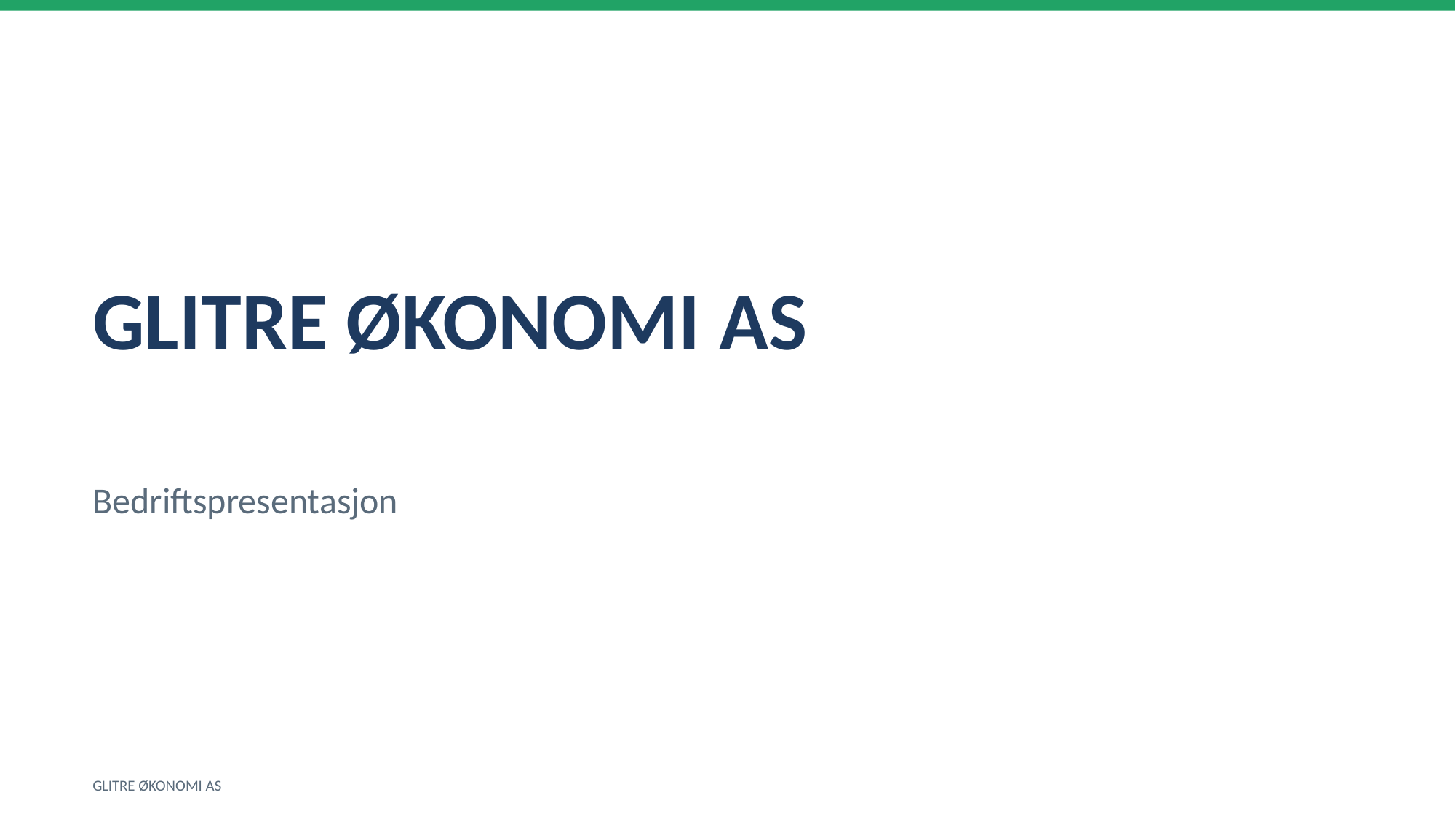

GLITRE ØKONOMI AS
Bedriftspresentasjon
GLITRE ØKONOMI AS